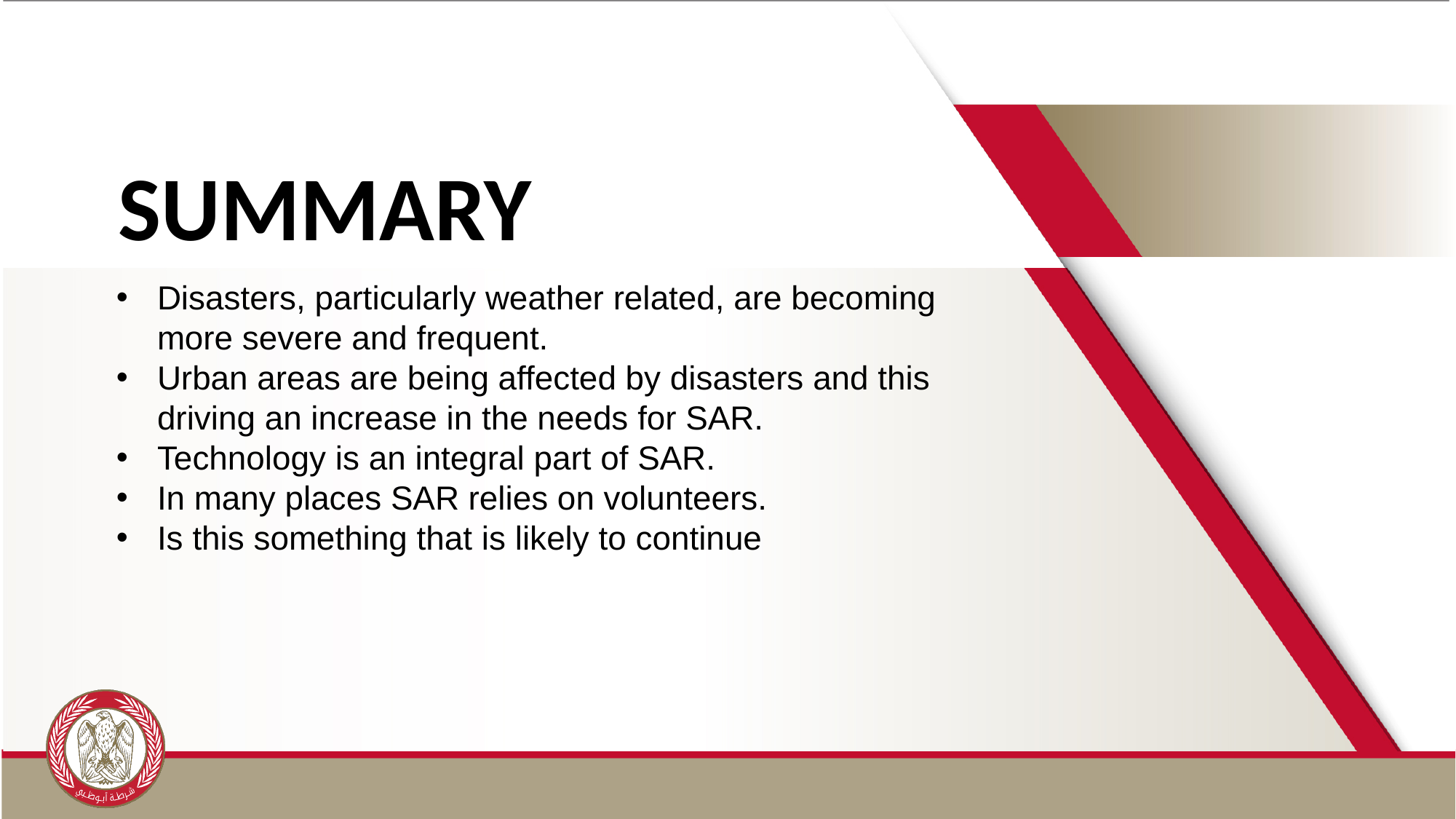

Summary
Disasters, particularly weather related, are becoming more severe and frequent.
Urban areas are being affected by disasters and this driving an increase in the needs for SAR.
Technology is an integral part of SAR.
In many places SAR relies on volunteers.
Is this something that is likely to continue